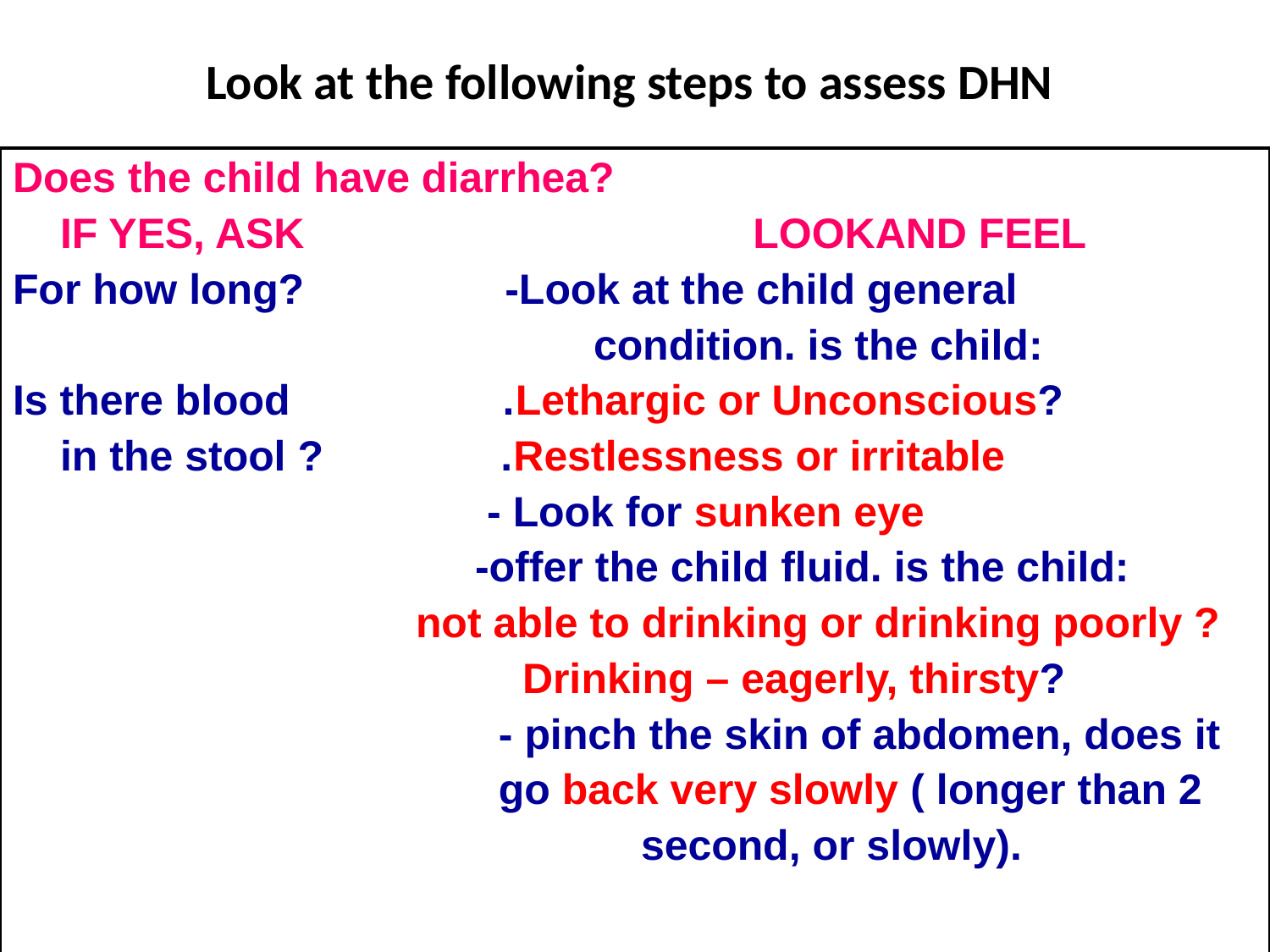

# Look at the following steps to assess DHN
| Does the child have diarrhea? IF YES, ASK LOOKAND FEEL For how long? -Look at the child general condition. is the child: Is there blood .Lethargic or Unconscious? in the stool ? .Restlessness or irritable - Look for sunken eye -offer the child fluid. is the child: not able to drinking or drinking poorly ? Drinking – eagerly, thirsty? - pinch the skin of abdomen, does it go back very slowly ( longer than 2 second, or slowly). |
| --- |